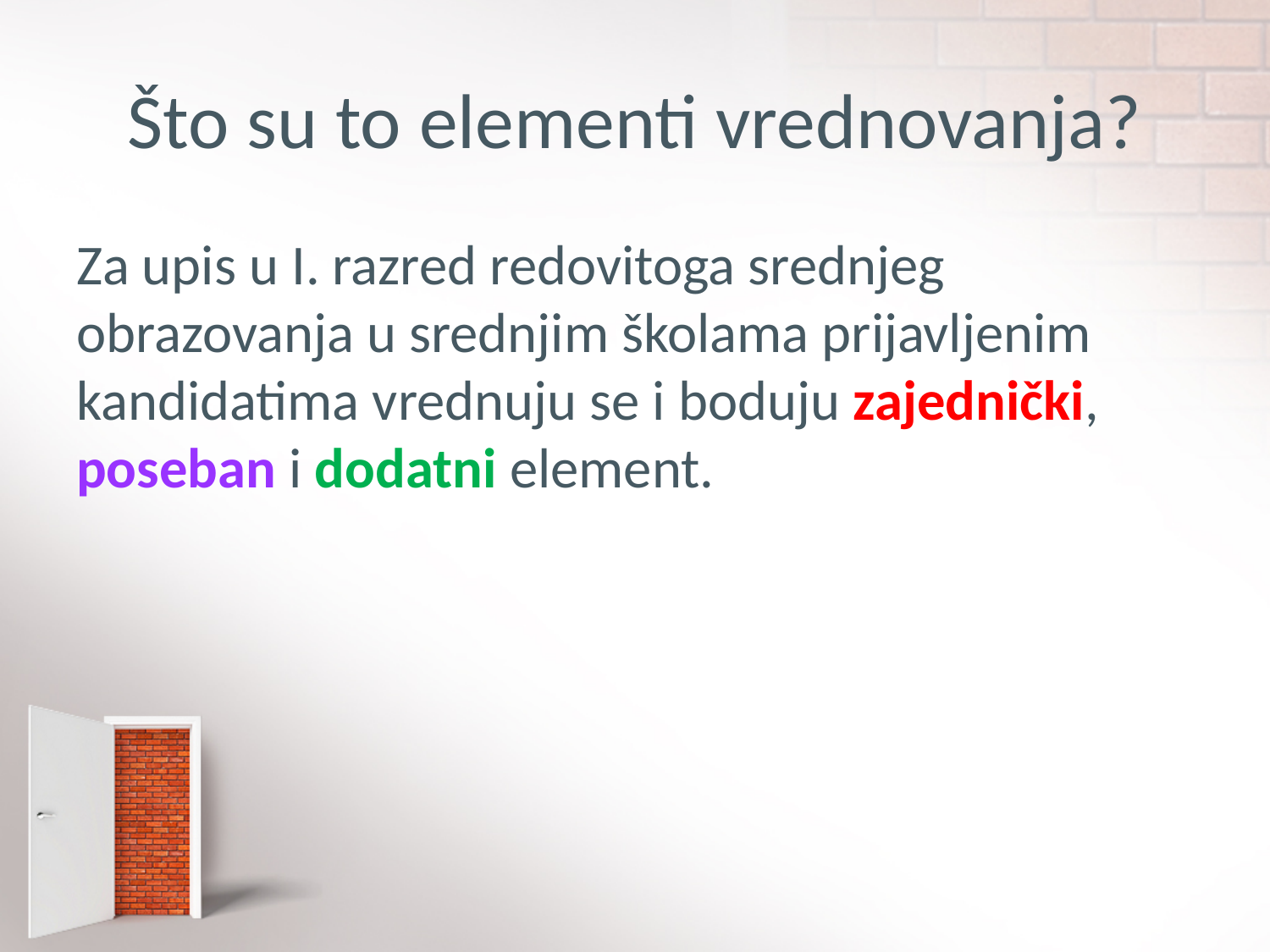

# Što su to elementi vrednovanja?
Za upis u I. razred redovitoga srednjeg obrazovanja u srednjim školama prijavljenim kandidatima vrednuju se i boduju zajednički, poseban i dodatni element.